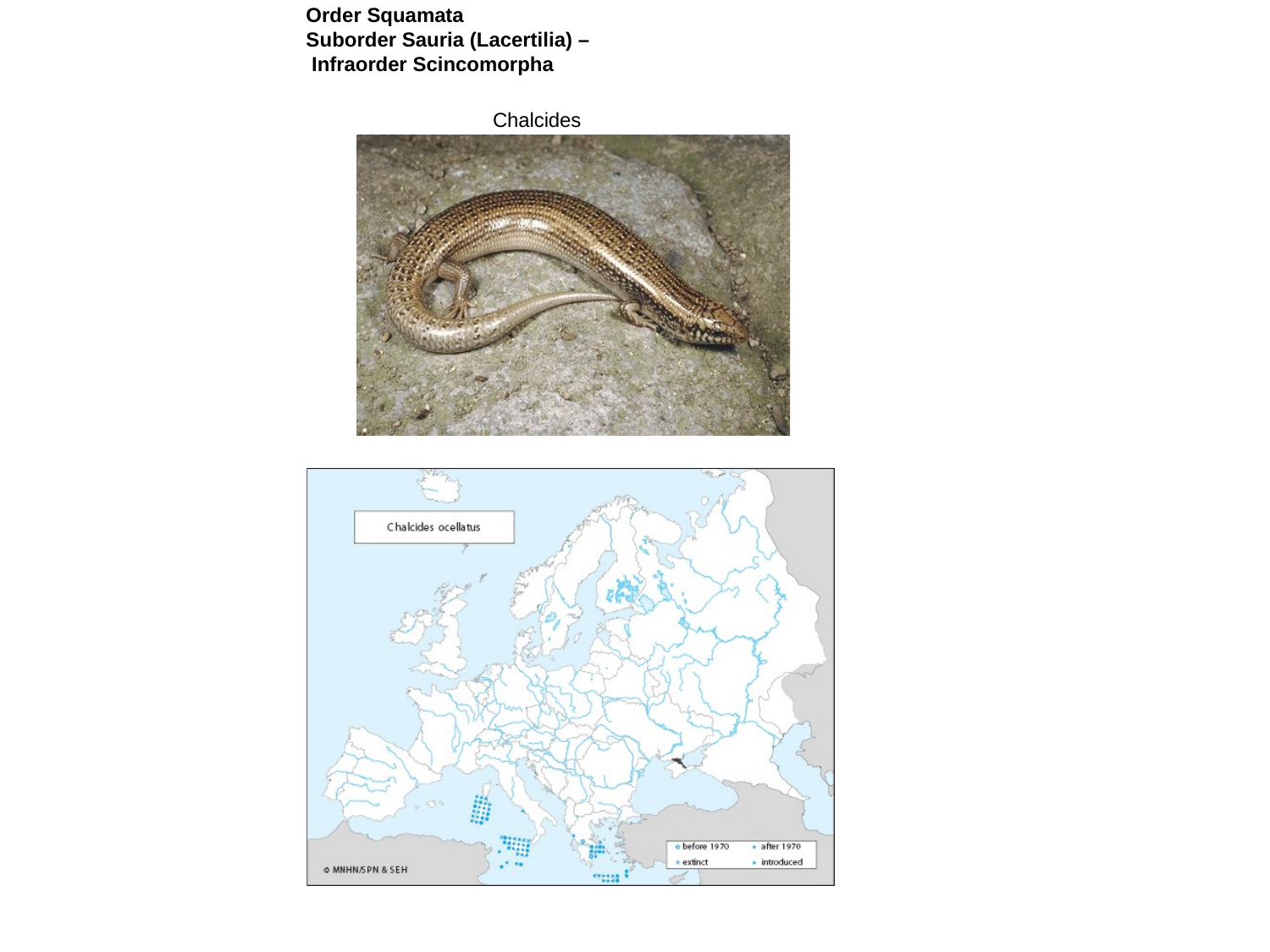

Order Squamata
Suborder Sauria (Lacertilia) –  Infraorder Scincomorpha

Chalcides ocellatus